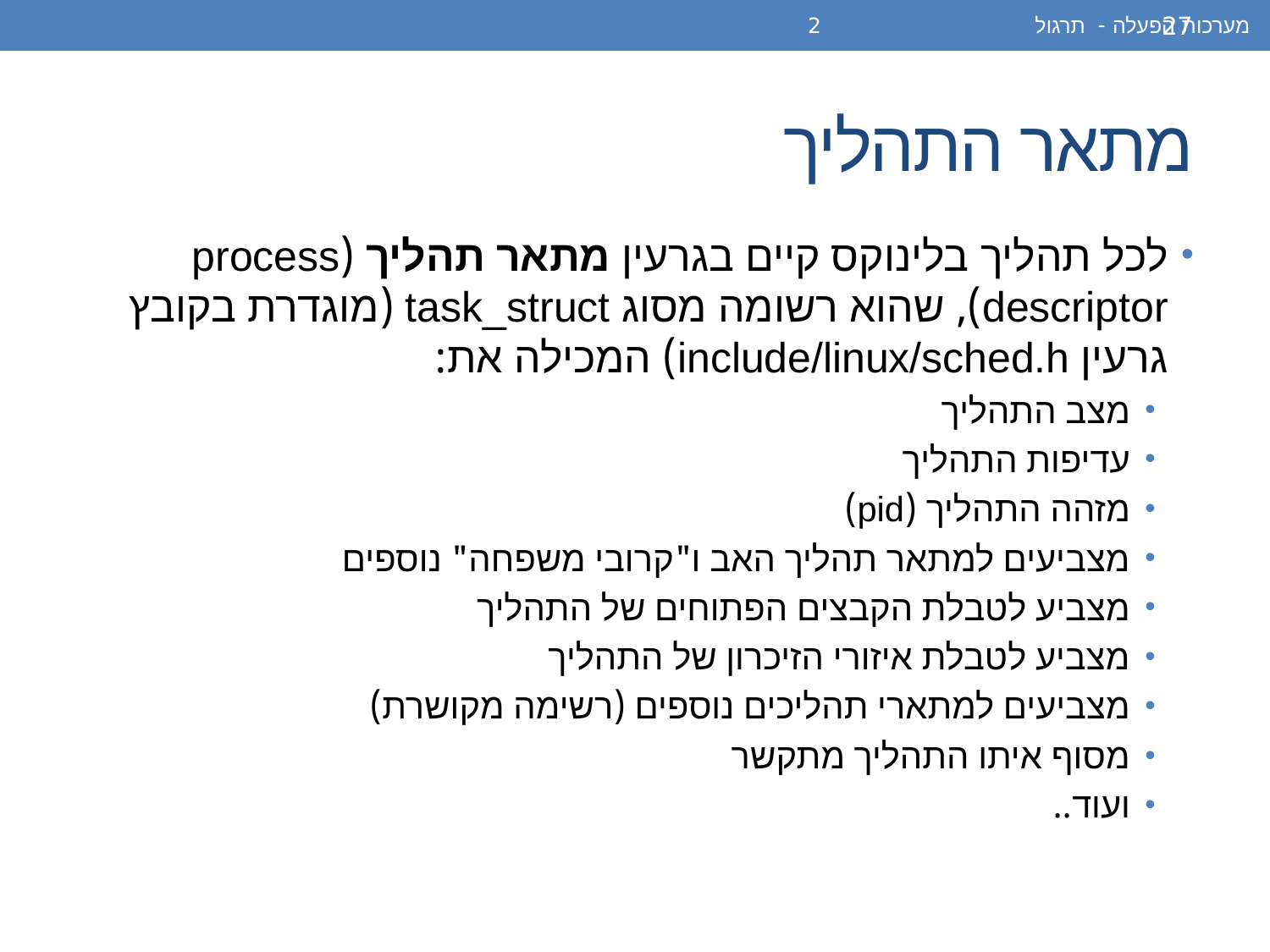

מערכות הפעלה - תרגול 2
27
# מתאר התהליך
לכל תהליך בלינוקס קיים בגרעין מתאר תהליך (process descriptor), שהוא רשומה מסוג task_struct (מוגדרת בקובץ גרעין include/linux/sched.h) המכילה את:
מצב התהליך
עדיפות התהליך
מזהה התהליך (pid)
מצביעים למתאר תהליך האב ו"קרובי משפחה" נוספים
מצביע לטבלת הקבצים הפתוחים של התהליך
מצביע לטבלת איזורי הזיכרון של התהליך
מצביעים למתארי תהליכים נוספים (רשימה מקושרת)
מסוף איתו התהליך מתקשר
ועוד..